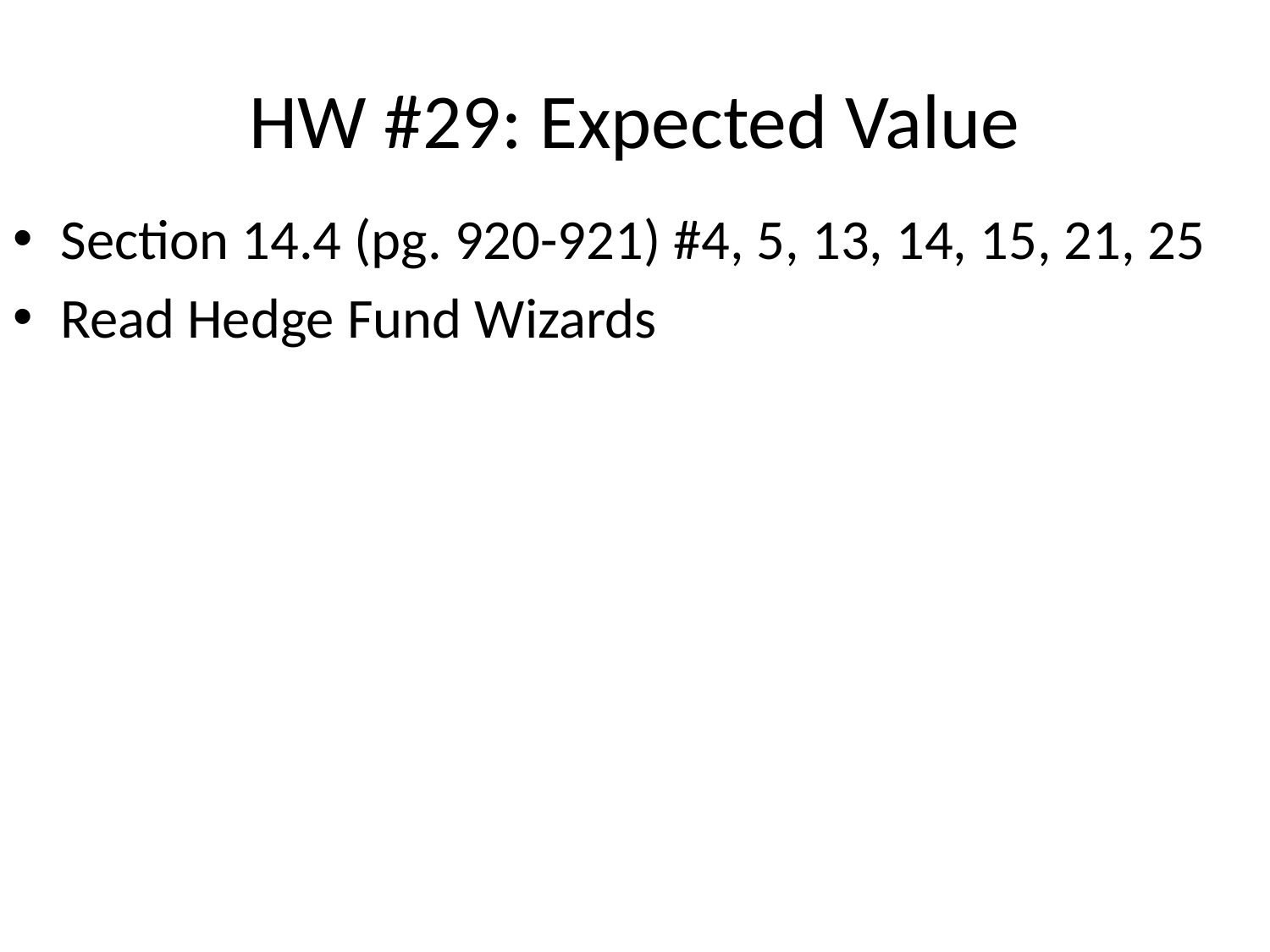

# HW #29: Expected Value
Section 14.4 (pg. 920-921) #4, 5, 13, 14, 15, 21, 25
Read Hedge Fund Wizards